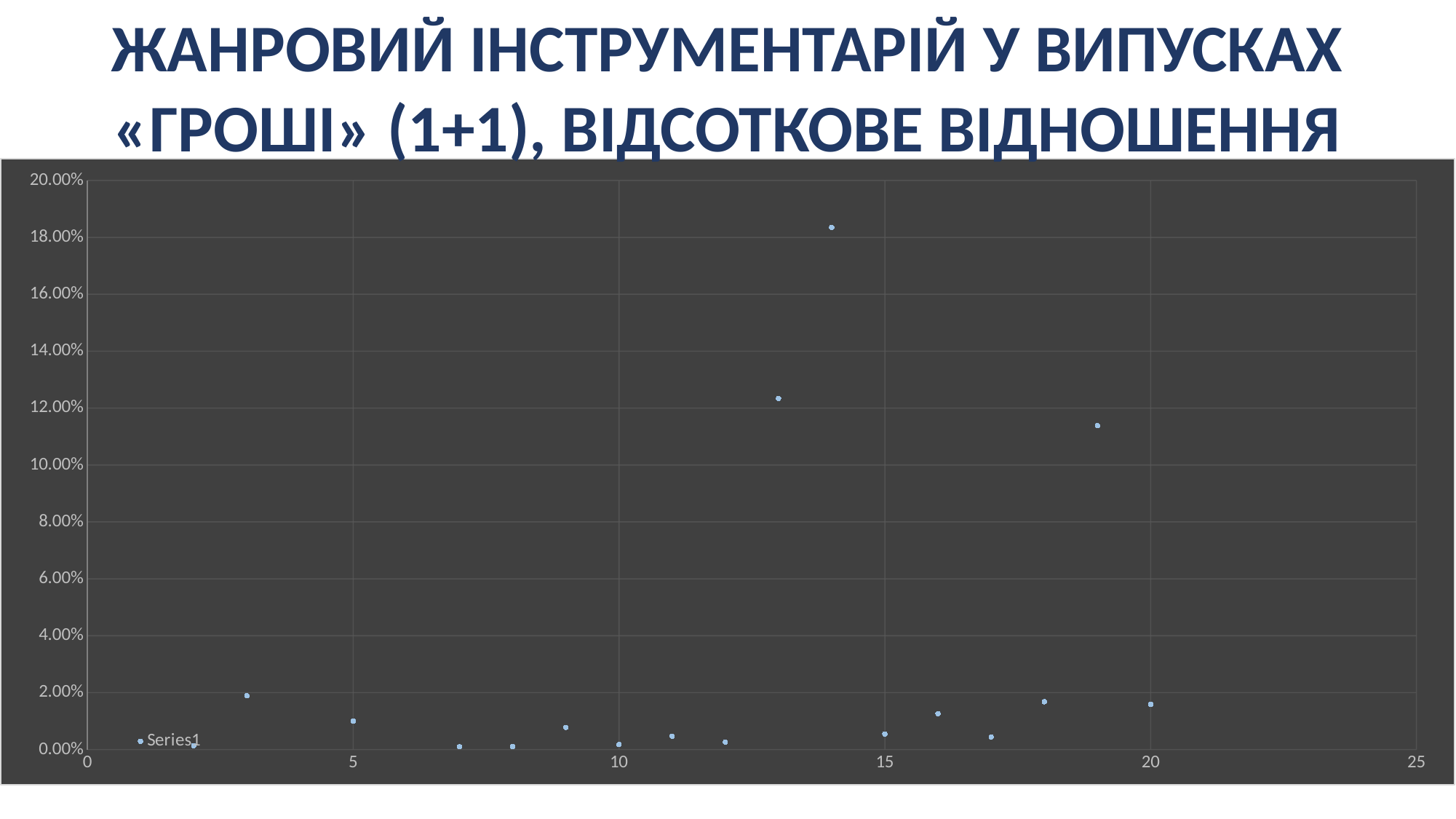

ЖАНРОВИЙ ІНСТРУМЕНТАРІЙ У ВИПУСКАХ «ГРОШІ» (1+1), ВІДСОТКОВЕ ВІДНОШЕННЯ

### Chart

| Category | Інструментарій журналістського розслідування |
|---|---|